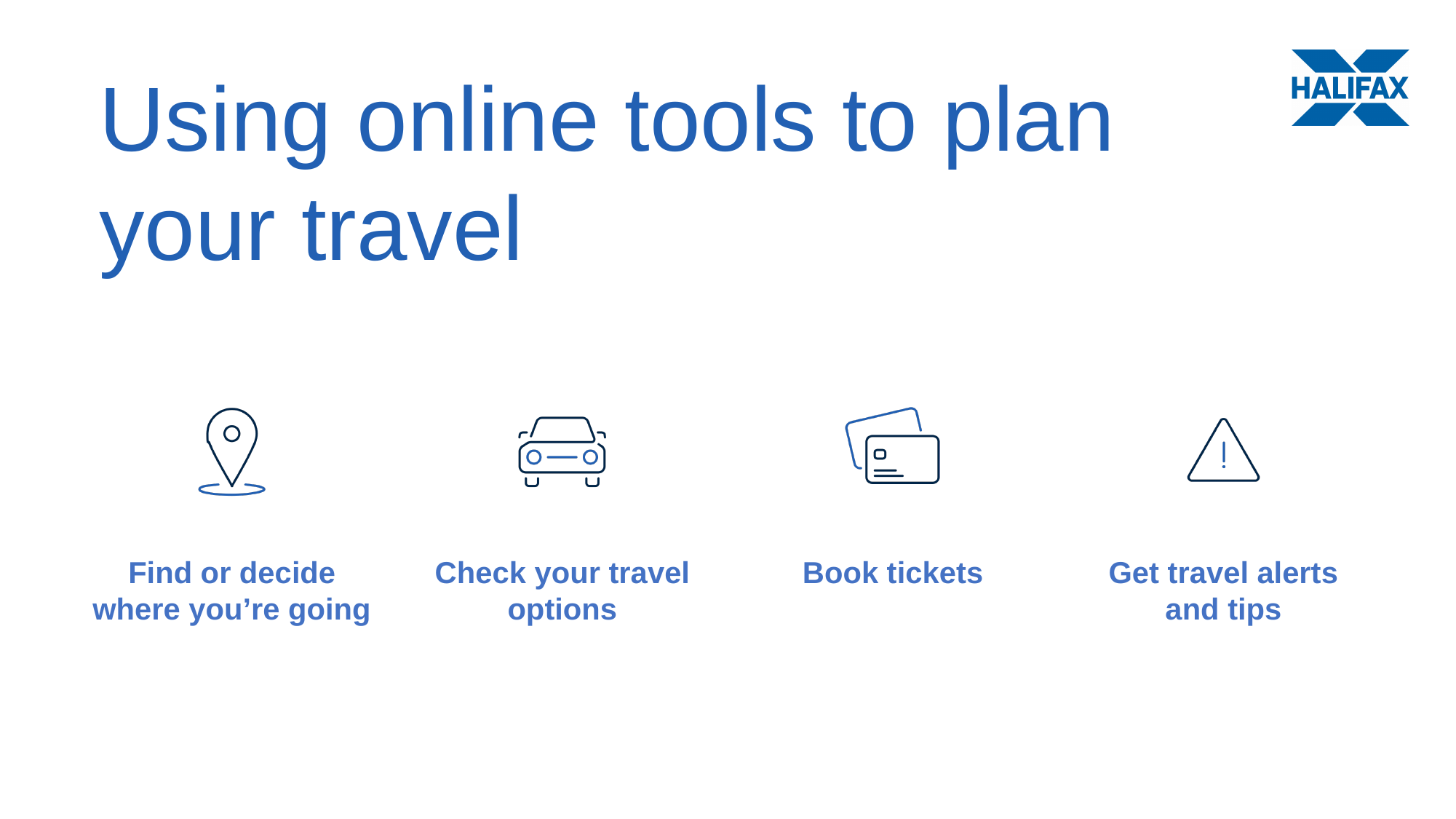

Using online tools to plan your travel
Find or decide where you’re going
Check your travel options
Book tickets
Get travel alerts and tips